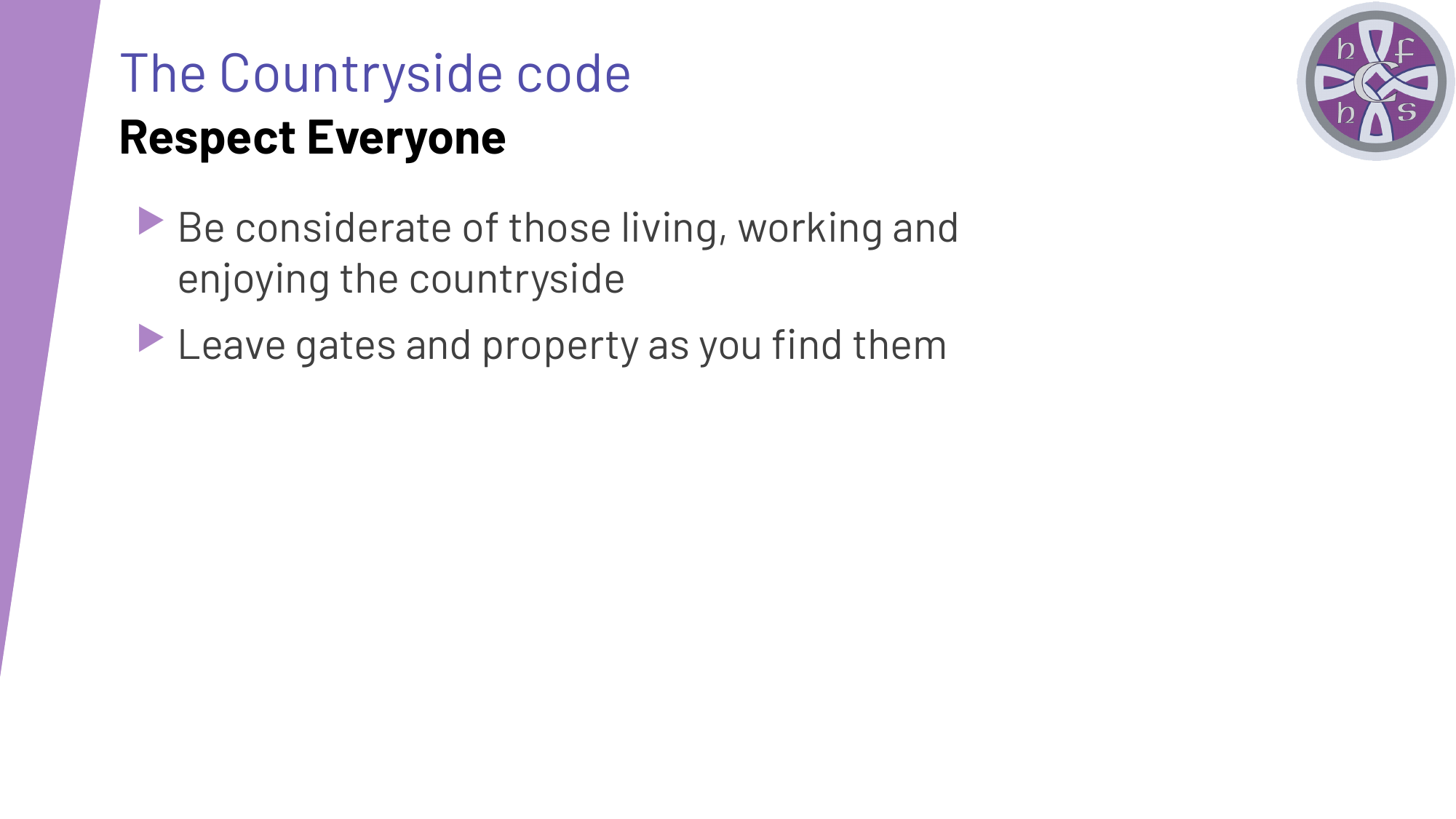

The Countryside code
# Respect Everyone
Be considerate of those living, working and enjoying the countryside
Leave gates and property as you find them